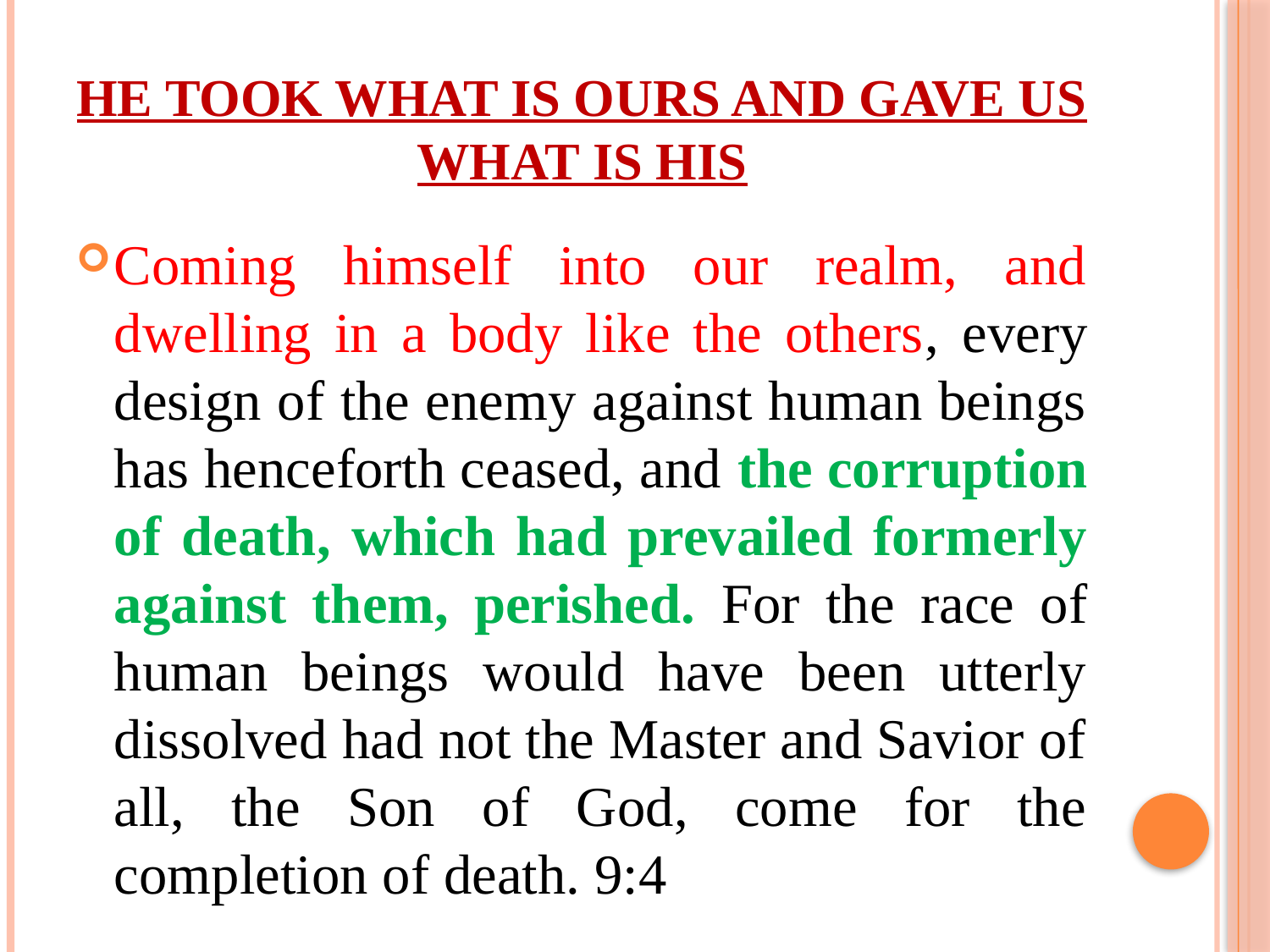

# He took what is ours and gave us what is His
Coming himself into our realm, and dwelling in a body like the others, every design of the enemy against human beings has henceforth ceased, and the corruption of death, which had prevailed formerly against them, perished. For the race of human beings would have been utterly dissolved had not the Master and Savior of all, the Son of God, come for the completion of death. 9:4